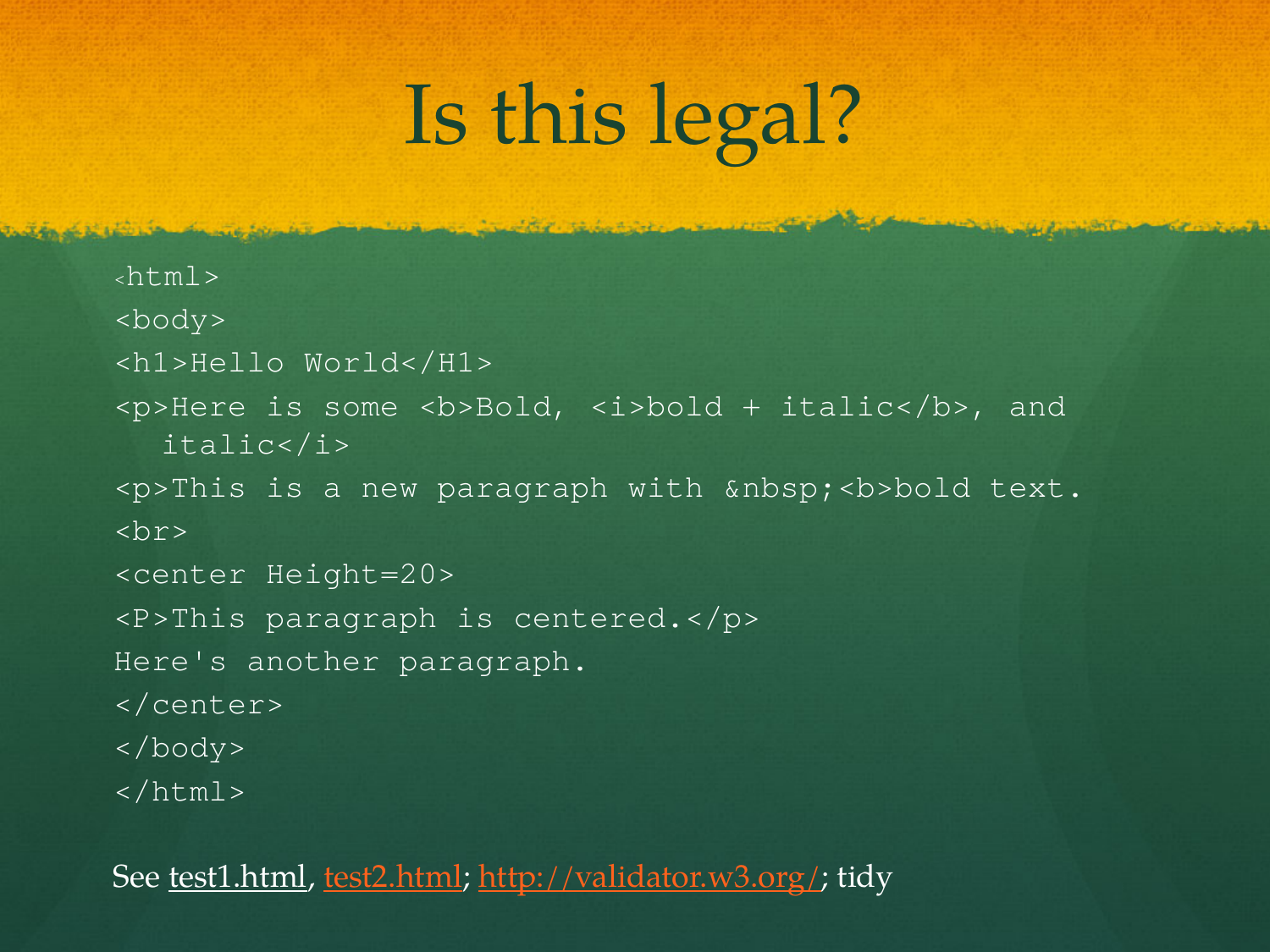

# Is this legal?
<html>
<body>
<h1>Hello World</H1>
<p>Here is some <b>Bold, <i>bold + italic</b>, and italic</i>
<p>This is a new paragraph with &nbsp;<b>bold text.
<br>
<center Height=20>
<P>This paragraph is centered.</p>
Here's another paragraph.
</center>
</body>
</html>

See test1.html, test2.html; http://validator.w3.org/; tidy